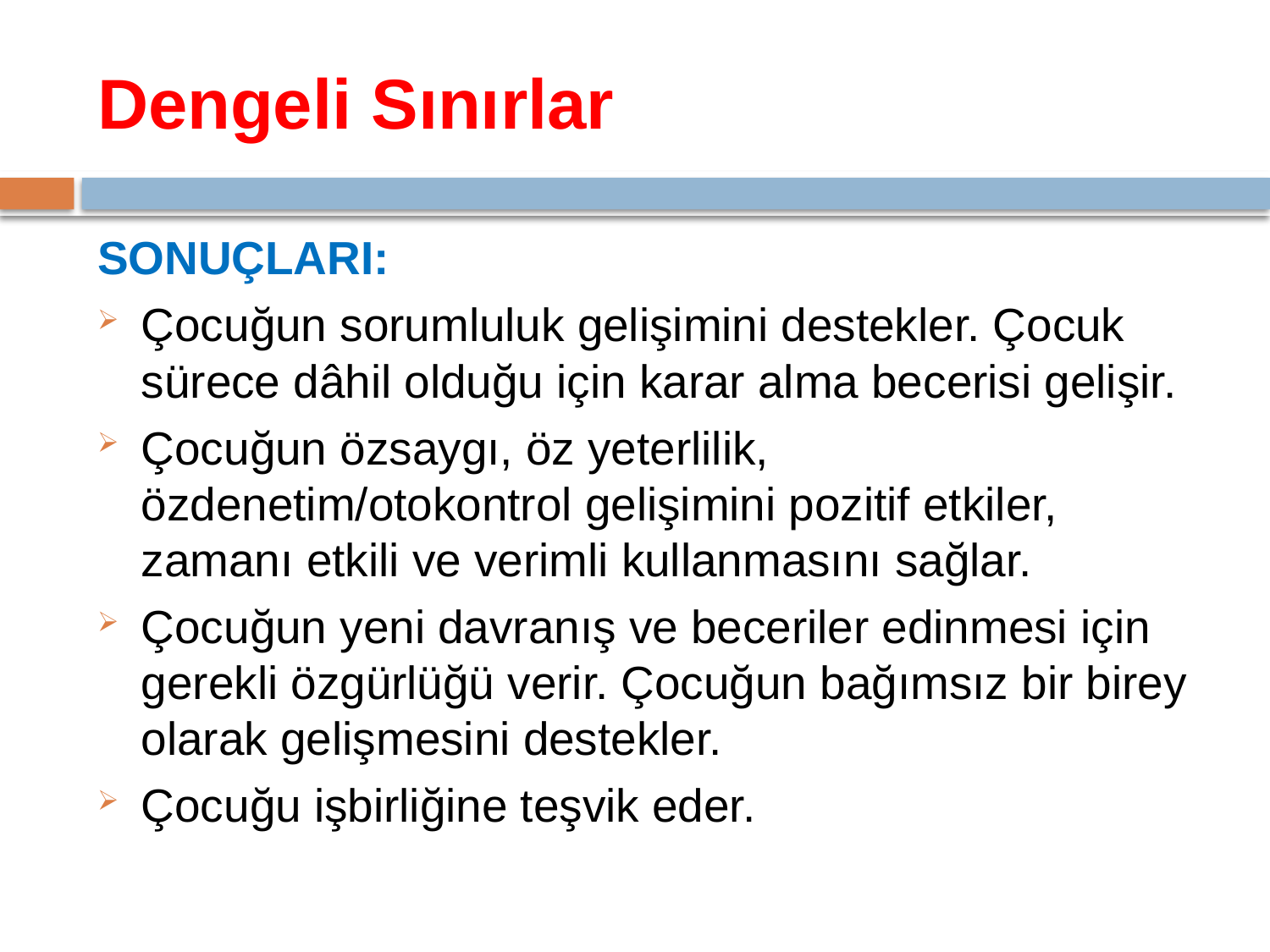

# Dengeli Sınırlar
SONUÇLARI:
Çocuğun sorumluluk gelişimini destekler. Çocuk sürece dâhil olduğu için karar alma becerisi gelişir.
Çocuğun özsaygı, öz yeterlilik, özdenetim/otokontrol gelişimini pozitif etkiler,  zamanı etkili ve verimli kullanmasını sağlar.
Çocuğun yeni davranış ve beceriler edinmesi için gerekli özgürlüğü verir. Çocuğun bağımsız bir birey olarak gelişmesini destekler.
Çocuğu işbirliğine teşvik eder.